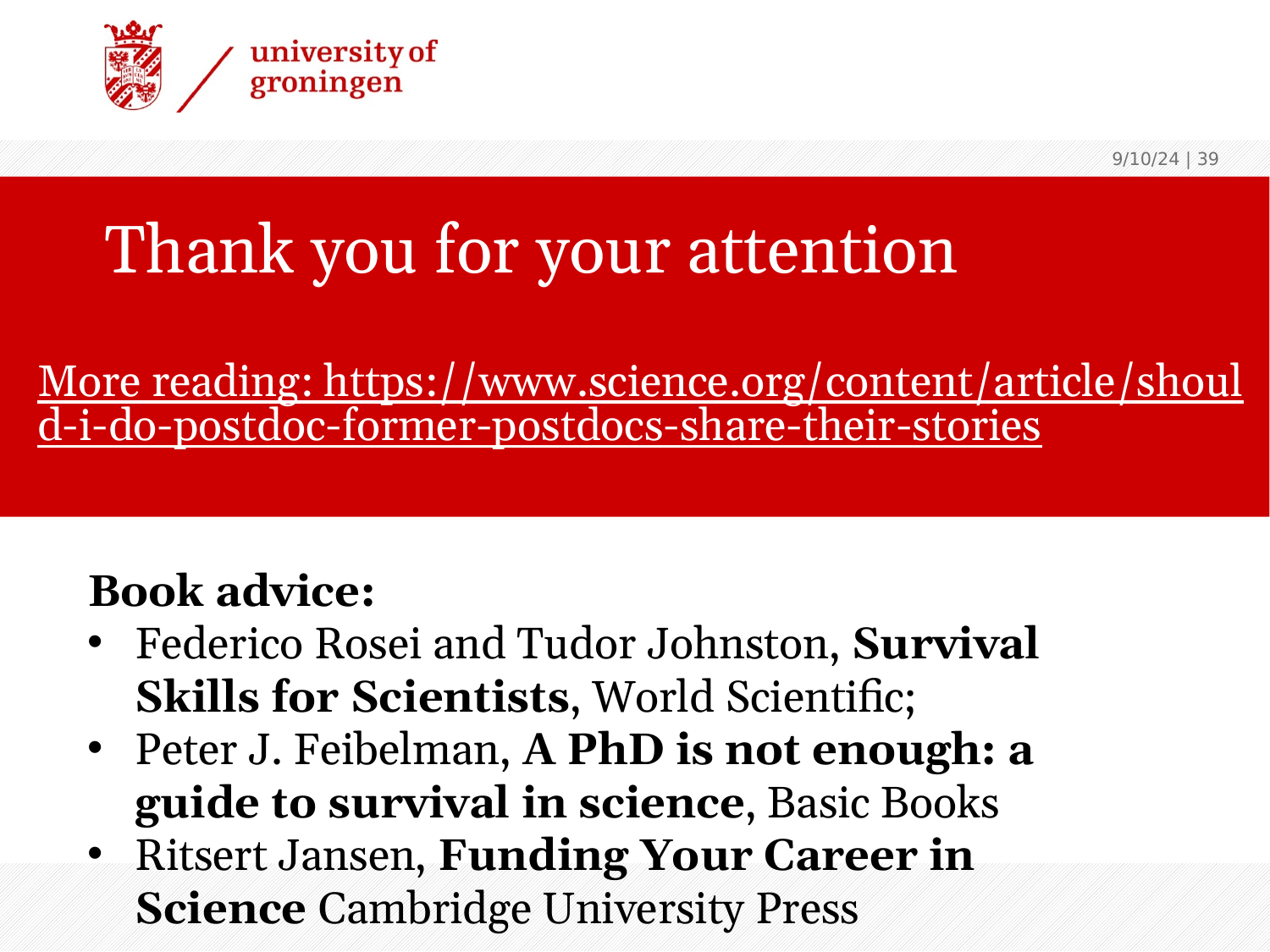

9/10/24
 | 39
# Thank you for your attention
More reading: https://www.science.org/content/article/should-i-do-postdoc-former-postdocs-share-their-stories
Book advice:
Federico Rosei and Tudor Johnston, Survival Skills for Scientists, World Scientific;
Peter J. Feibelman, A PhD is not enough: a guide to survival in science, Basic Books
Ritsert Jansen, Funding Your Career in Science Cambridge University Press